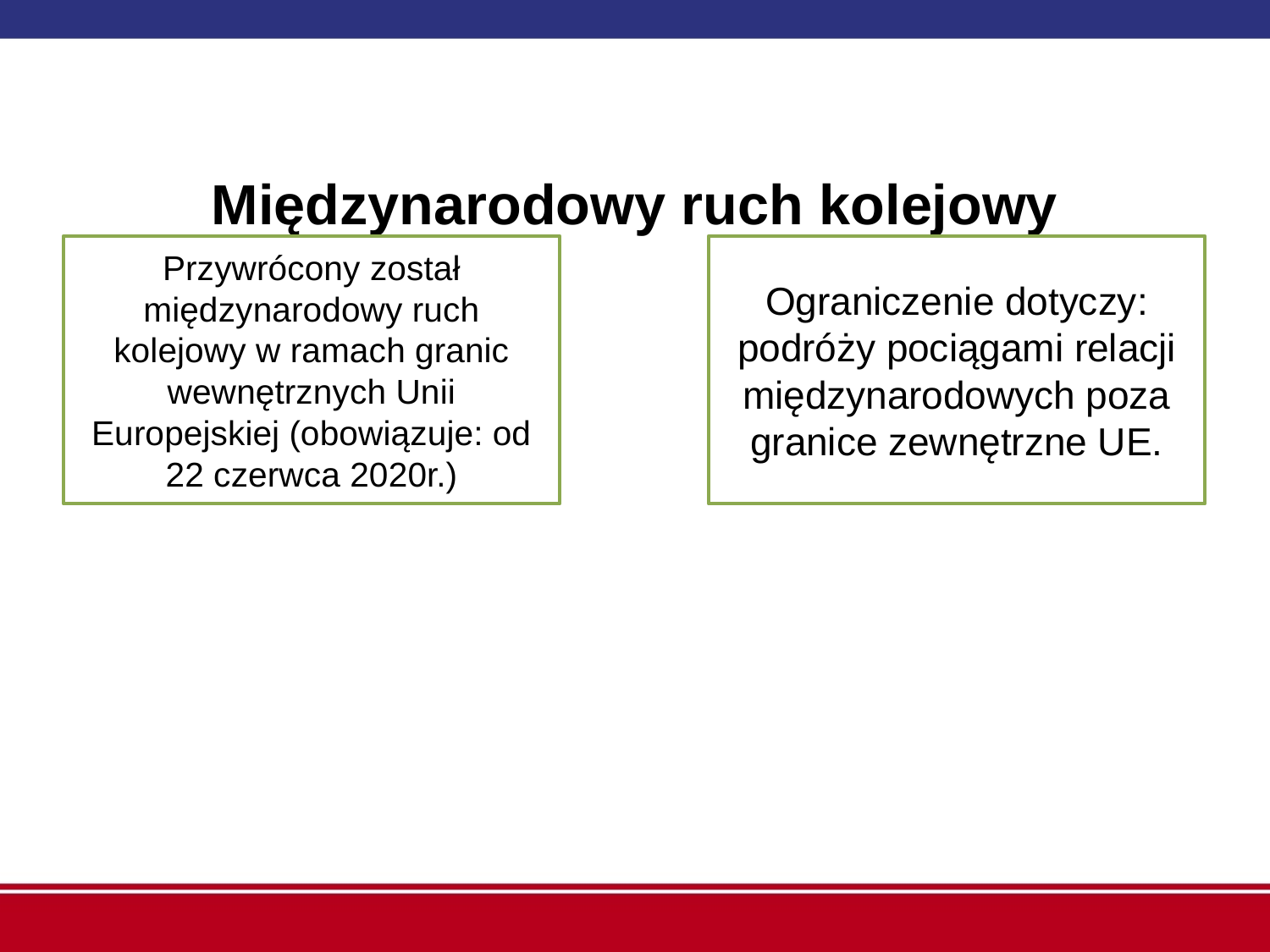

# Międzynarodowy ruch kolejowy
Przywrócony został międzynarodowy ruch kolejowy w ramach granic wewnętrznych Unii Europejskiej (obowiązuje: od 22 czerwca 2020r.)
Ograniczenie dotyczy: podróży pociągami relacji międzynarodowych poza granice zewnętrzne UE.